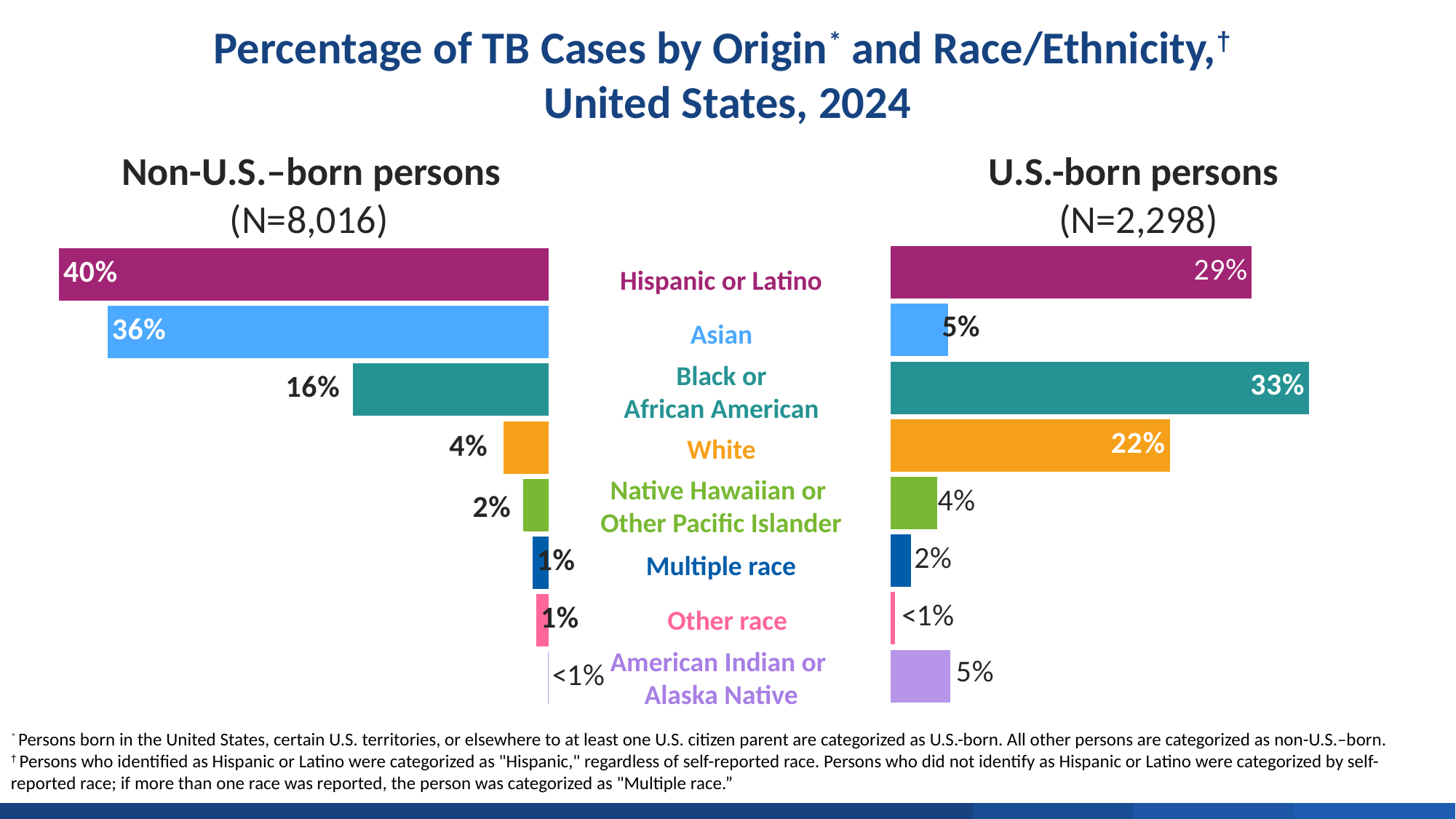

Percentage of TB Cases by Origin* and Race/Ethnicity,†
United States, 2024
Non-U.S.–born persons
(N=8,016)
U.S.-born persons
(N=2,298)

### Chart

| Category | Percentage |
|---|---|
| American Indian/Alaska Native | 0.037425149700598806 |
| Other race | 0.9730538922155689 |
| Multiple race | 1.2849301397205588 |
| Native Hawaiian/Pacific Islander | 2.0708582834331337 |
| White | 3.6676646706586826 |
| Black/African American | 15.91816367265469 |
| Asian | 35.890718562874255 |
| Hispanic/Latino | 39.84530938123753 |

### Chart

| Category | Percentage |
|---|---|
Hispanic or Latino
Asian
Black or
African American
White
Native Hawaiian or
Other Pacific Islander
Multiple race
American Indian or
Alaska Native
Other race
* Persons born in the United States, certain U.S. territories, or elsewhere to at least one U.S. citizen parent are categorized as U.S.-born. All other persons are categorized as non-U.S.–born.
† Persons who identified as Hispanic or Latino were categorized as "Hispanic," regardless of self-reported race. Persons who did not identify as Hispanic or Latino were categorized by self-reported race; if more than one race was reported, the person was categorized as "Multiple race.”